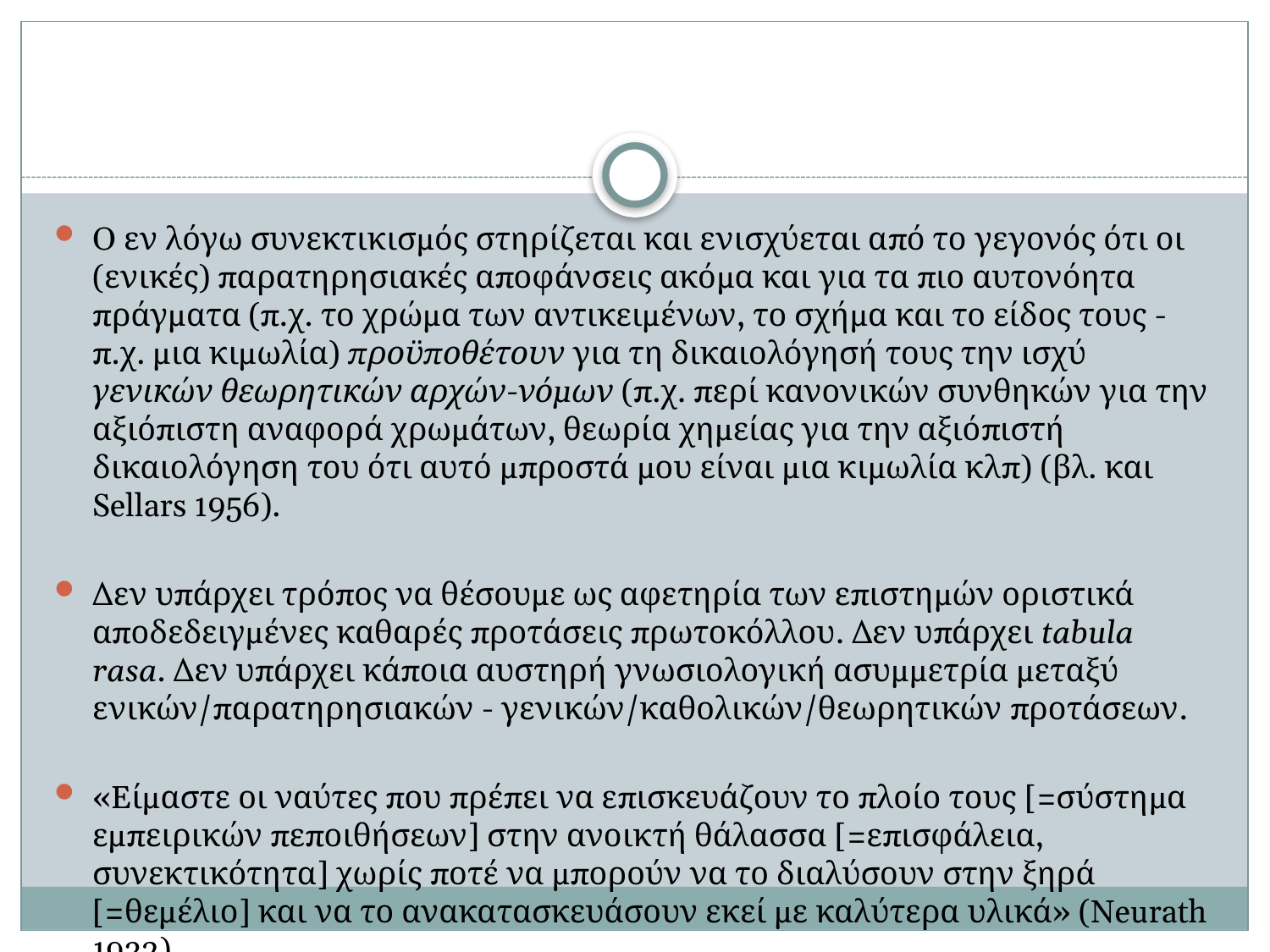

#
Ο εν λόγω συνεκτικισμός στηρίζεται και ενισχύεται από το γεγονός ότι οι (ενικές) παρατηρησιακές αποφάνσεις ακόμα και για τα πιο αυτονόητα πράγματα (π.χ. το χρώμα των αντικειμένων, το σχήμα και το είδος τους -π.χ. μια κιμωλία) προϋποθέτουν για τη δικαιολόγησή τους την ισχύ γενικών θεωρητικών αρχών-νόμων (π.χ. περί κανονικών συνθηκών για την αξιόπιστη αναφορά χρωμάτων, θεωρία χημείας για την αξιόπιστή δικαιολόγηση του ότι αυτό μπροστά μου είναι μια κιμωλία κλπ) (βλ. και Sellars 1956).

Δεν υπάρχει τρόπος να θέσουμε ως αφετηρία των επιστημών οριστικά αποδεδειγμένες καθαρές προτάσεις πρωτοκόλλου. Δεν υπάρχει tabula rasa. Δεν υπάρχει κάποια αυστηρή γνωσιολογική ασυμμετρία μεταξύ ενικών/παρατηρησιακών - γενικών/καθολικών/θεωρητικών προτάσεων.

«Είμαστε οι ναύτες που πρέπει να επισκευάζουν το πλοίο τους [=σύστημα εμπειρικών πεποιθήσεων] στην ανοικτή θάλασσα [=επισφάλεια, συνεκτικότητα] χωρίς ποτέ να μπορούν να το διαλύσουν στην ξηρά [=θεμέλιο] και να το ανακατασκευάσουν εκεί με καλύτερα υλικά» (Neurath 1932).